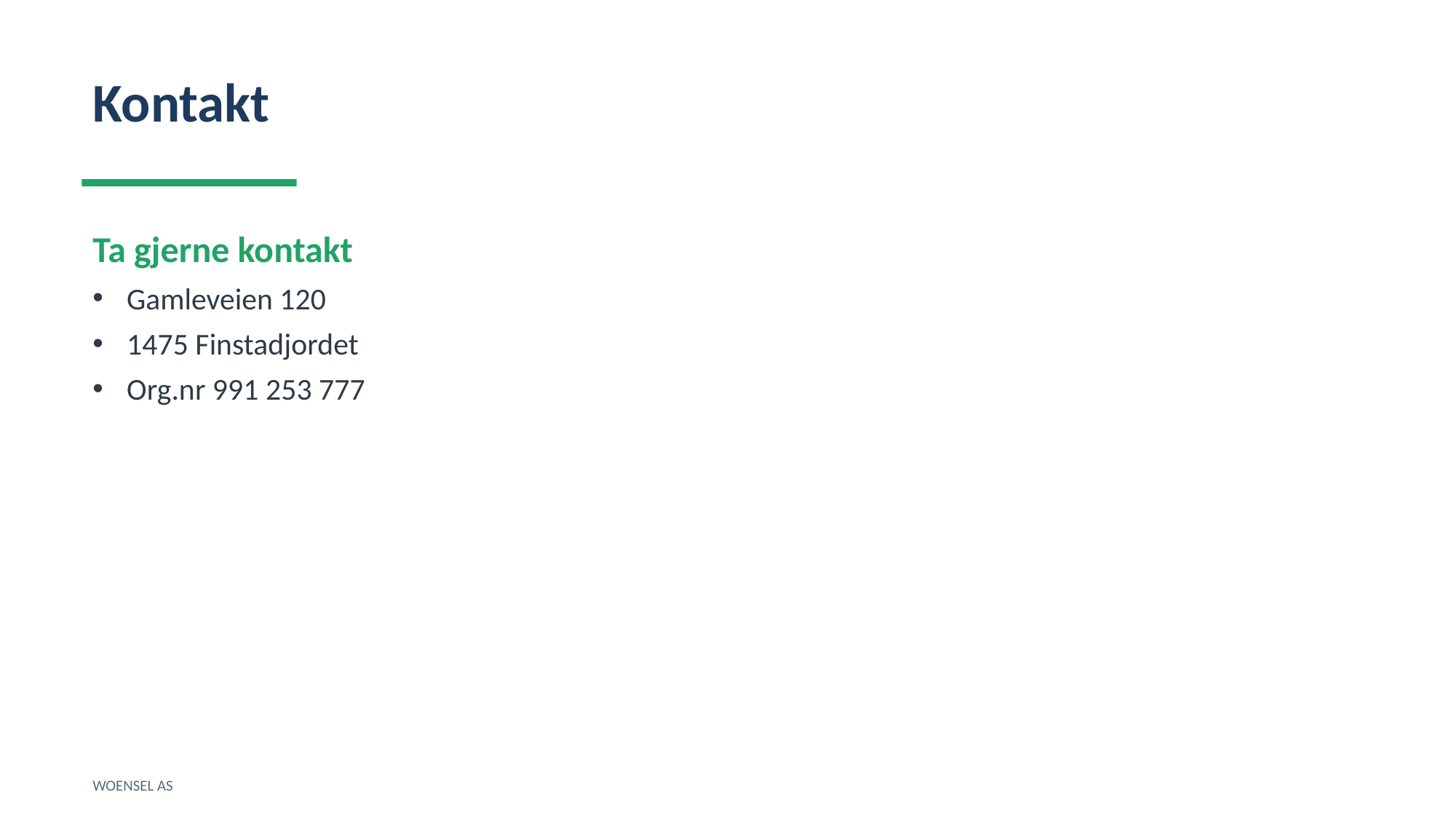

Kontakt

Ta gjerne kontakt
Gamleveien 120
1475 Finstadjordet
Org.nr 991 253 777
WOENSEL AS